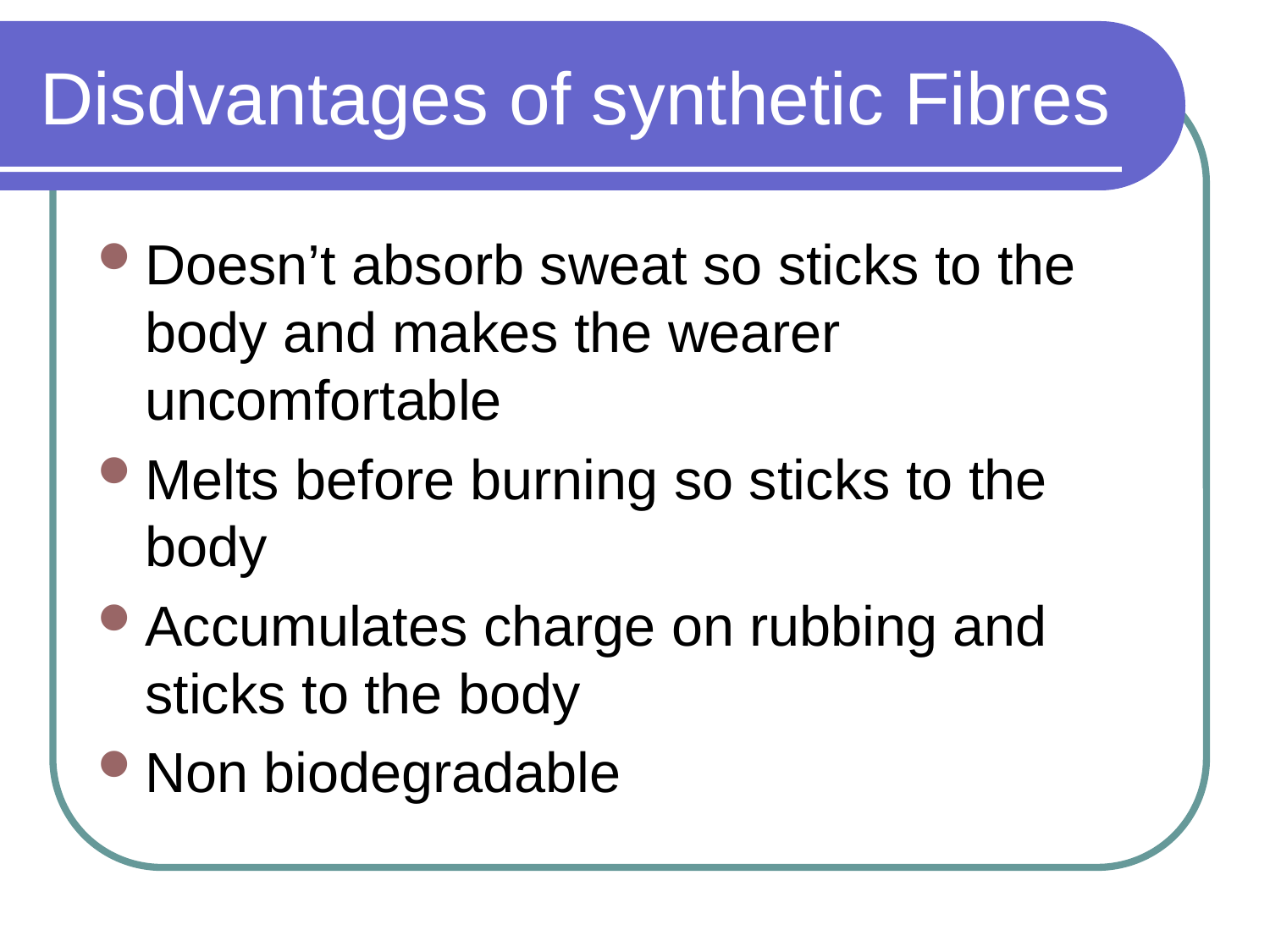

# Disdvantages of synthetic Fibres
Doesn’t absorb sweat so sticks to the body and makes the wearer uncomfortable
Melts before burning so sticks to the body
Accumulates charge on rubbing and sticks to the body
Non biodegradable